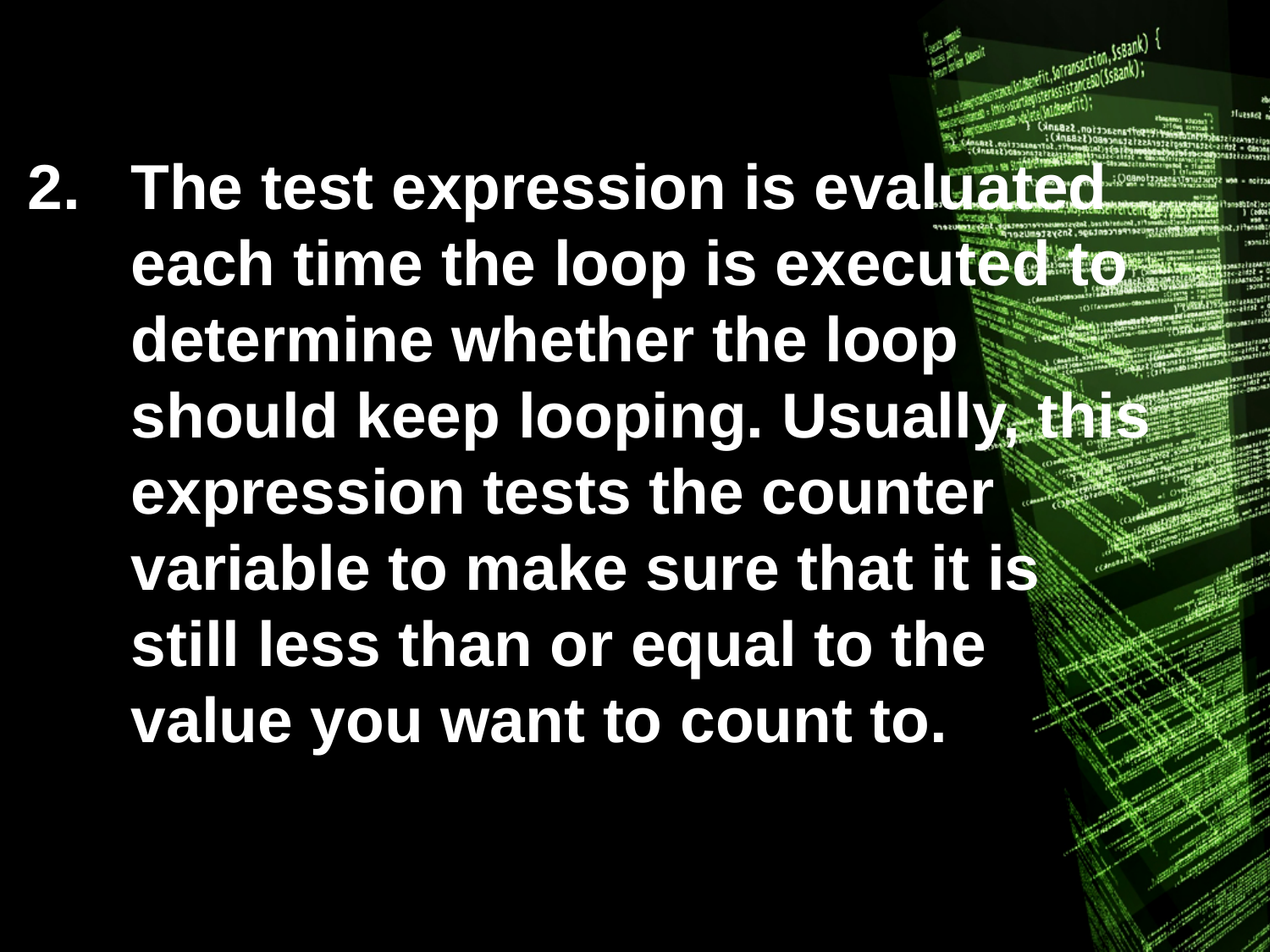

# The test expression is evaluated each time the loop is executed to determine whether the loop should keep looping. Usually, this expression tests the counter variable to make sure that it is still less than or equal to the value you want to count to.